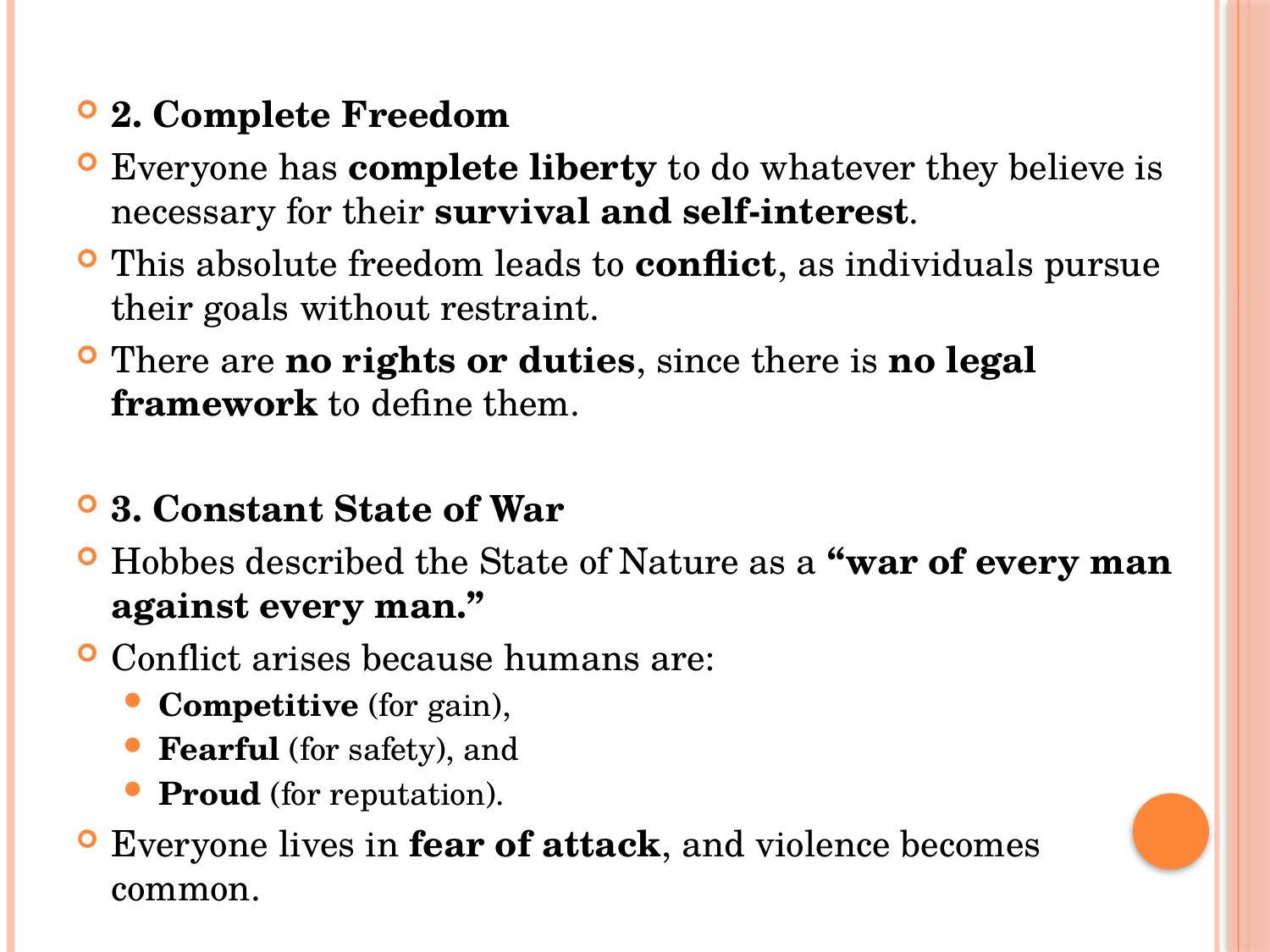

#
2. Complete Freedom
Everyone has complete liberty to do whatever they believe is necessary for their survival and self-interest.
This absolute freedom leads to conflict, as individuals pursue their goals without restraint.
There are no rights or duties, since there is no legal framework to define them.

3. Constant State of War
Hobbes described the State of Nature as a “war of every man against every man.”
Conflict arises because humans are:
Competitive (for gain),
Fearful (for safety), and
Proud (for reputation).
Everyone lives in fear of attack, and violence becomes common.